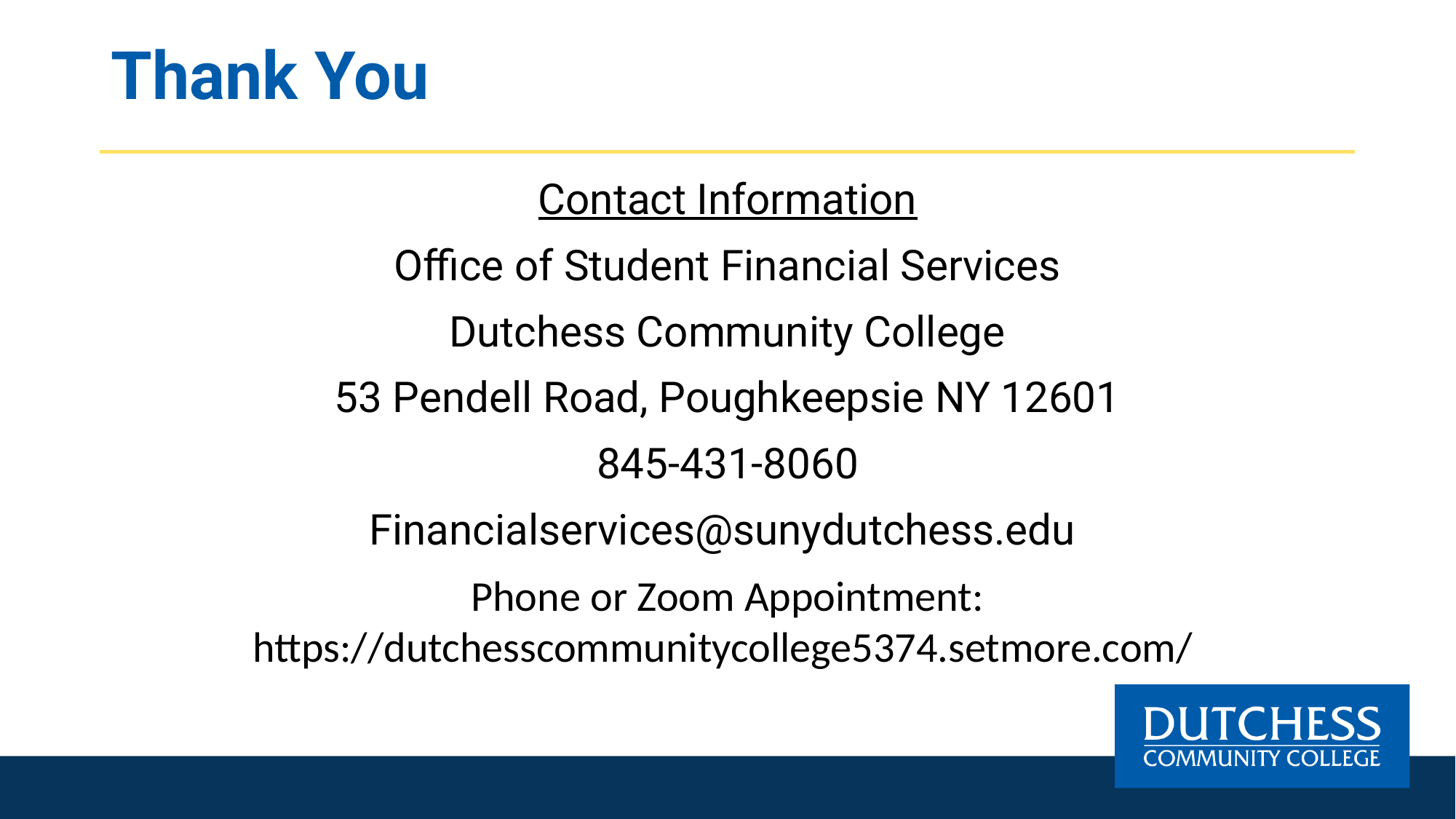

# Thank You
Contact Information
Office of Student Financial Services
Dutchess Community College
53 Pendell Road, Poughkeepsie NY 12601
845-431-8060
Financialservices@sunydutchess.edu
Phone or Zoom Appointment: https://dutchesscommunitycollege5374.setmore.com/